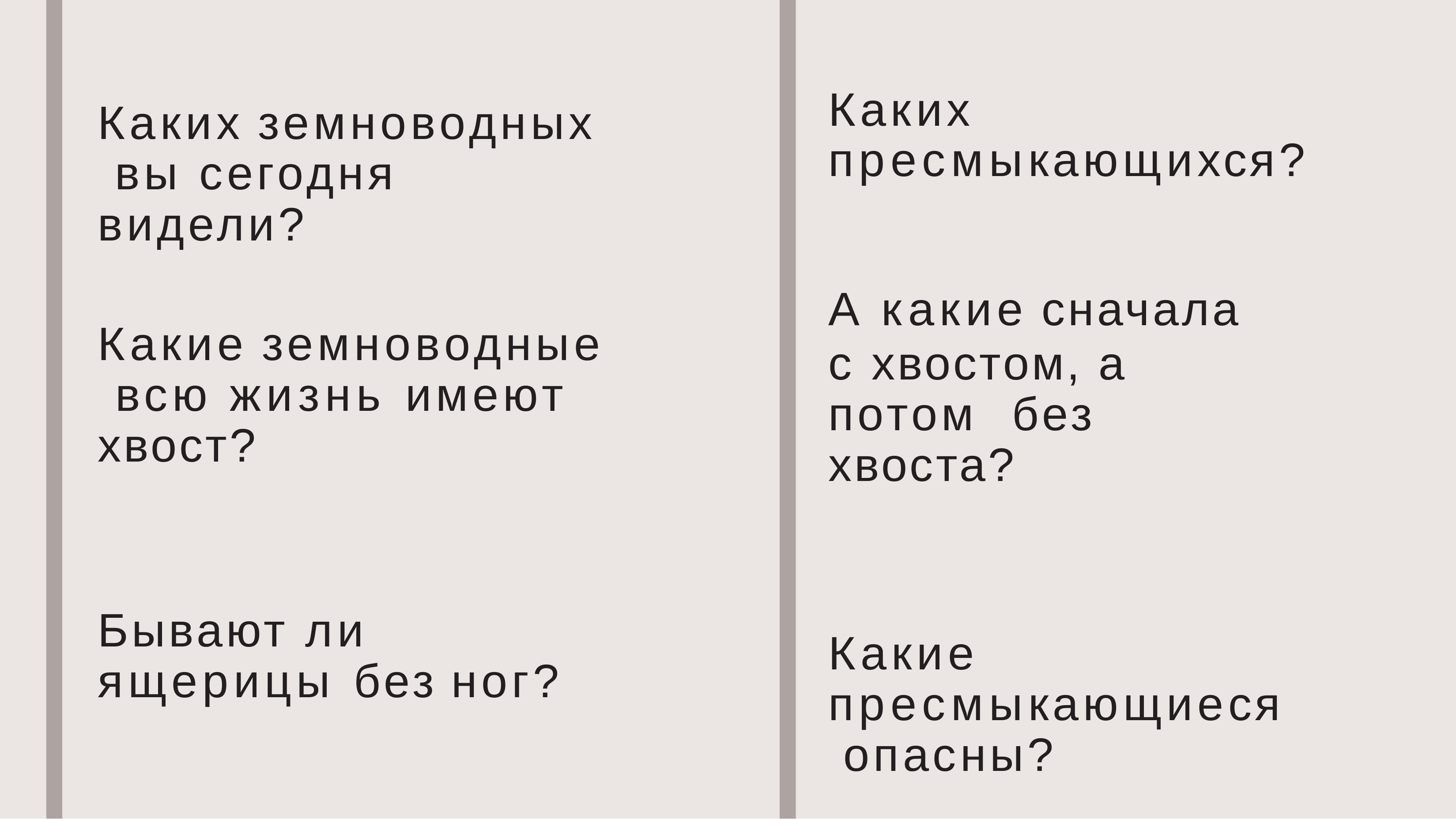

# Каких  пресмыкающихся?
Каких земноводных  вы сегодня видели?
А какие сначала
с хвостом, а потом  без хвоста?

Какие  пресмыкающиеся  опасны?
Какие земноводные  всю жизнь имеют  хвост?

Бывают ли  ящерицы без ног?